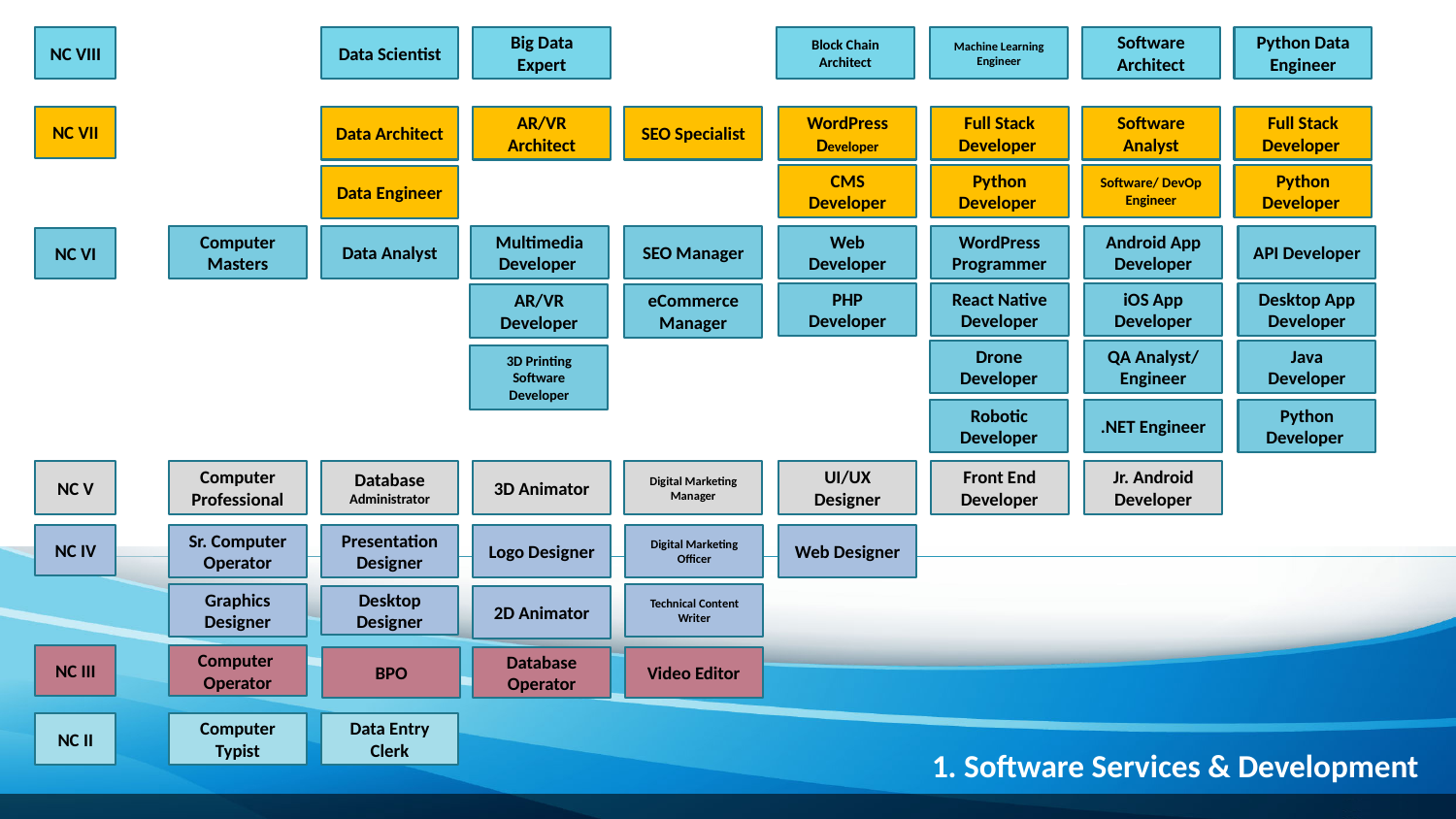

NC VIII
Data Scientist
Big Data Expert
Block Chain Architect
Machine Learning Engineer
Software Architect
Python Data Engineer
NC VII
Data Architect
AR/VR Architect
SEO Specialist
WordPress Developer
Full Stack Developer
Software Analyst
Full Stack Developer
CMS Developer
Python Developer
Software/ DevOp Engineer
Python Developer
Data Engineer
Computer Masters
Data Analyst
Multimedia Developer
SEO Manager
Web Developer
WordPress Programmer
Android App Developer
API Developer
NC VI
PHP Developer
React Native Developer
iOS App Developer
Desktop App Developer
AR/VR Developer
eCommerce Manager
Drone Developer
QA Analyst/ Engineer
Java Developer
3D Printing Software Developer
Robotic Developer
.NET Engineer
Python Developer
NC V
3D Animator
UI/UX Designer
Front End Developer
Jr. Android Developer
Computer Professional
Database Administrator
Digital Marketing Manager
NC IV
Presentation Designer
Logo Designer
Digital Marketing Officer
Web Designer
Sr. Computer Operator
Graphics Designer
Technical Content Writer
2D Animator
Desktop Designer
NC III
Computer
Operator
BPO
Database Operator
Video Editor
Computer Typist
Data Entry Clerk
NC II
1. Software Services & Development